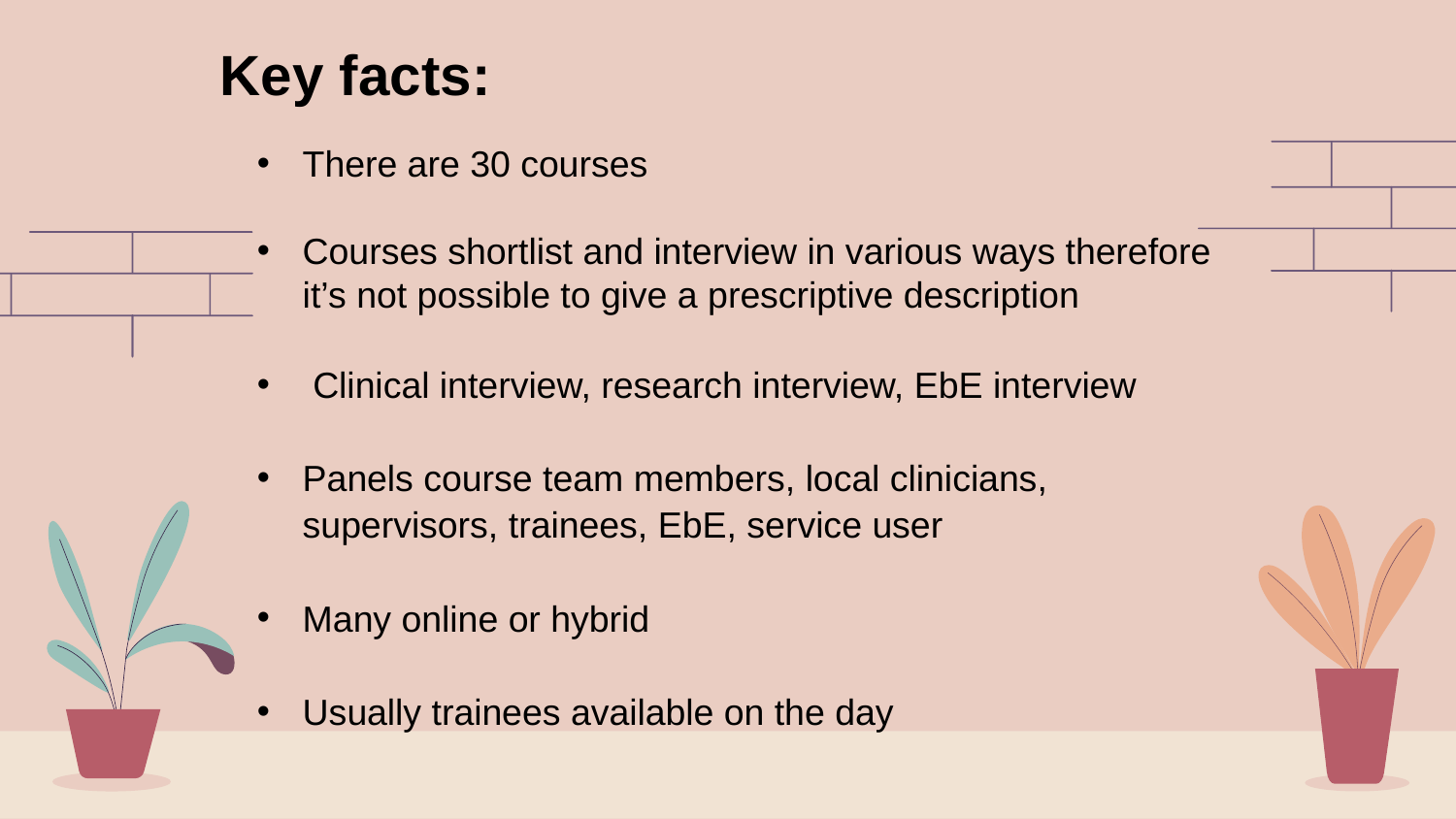

Key facts:
There are 30 courses

Courses shortlist and interview in various ways therefore it’s not possible to give a prescriptive description

 Clinical interview, research interview, EbE interview

Panels course team members, local clinicians, supervisors, trainees, EbE, service user

Many online or hybrid

Usually trainees available on the day